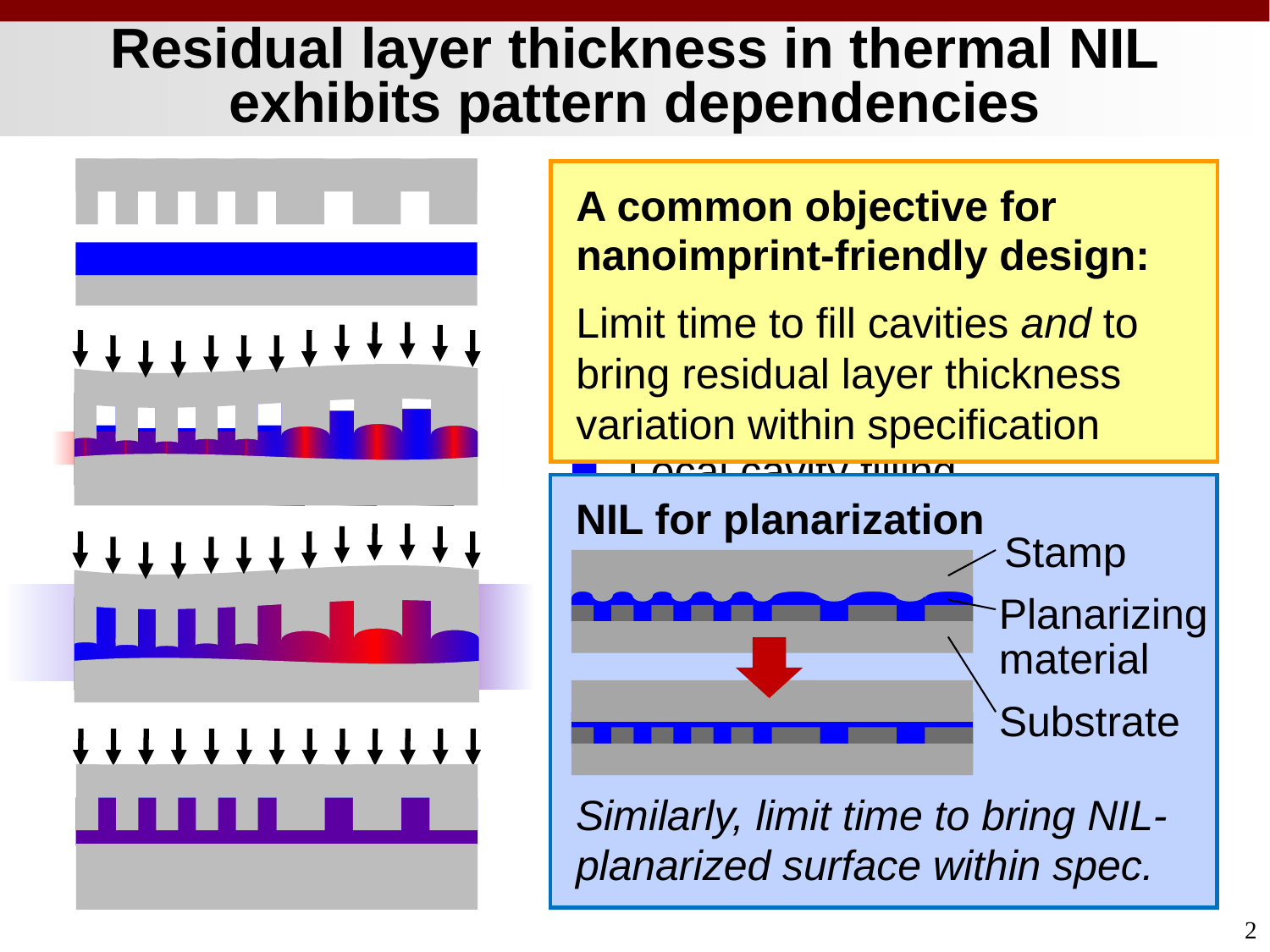

# Residual layer thickness in thermal NIL exhibits pattern dependencies

A common objective for
nanoimprint-friendly design:
Limit time to fill cavities and to bring residual layer thickness variation within specification

Two relevant timescales
for pattern formation:

Local cavity filling
NIL for planarization

Similarly, limit time to bring NIL-planarized surface within spec.

Stamp

Planarizing material

Substrate

Residual layer thickness
(RLT) homogenization

2